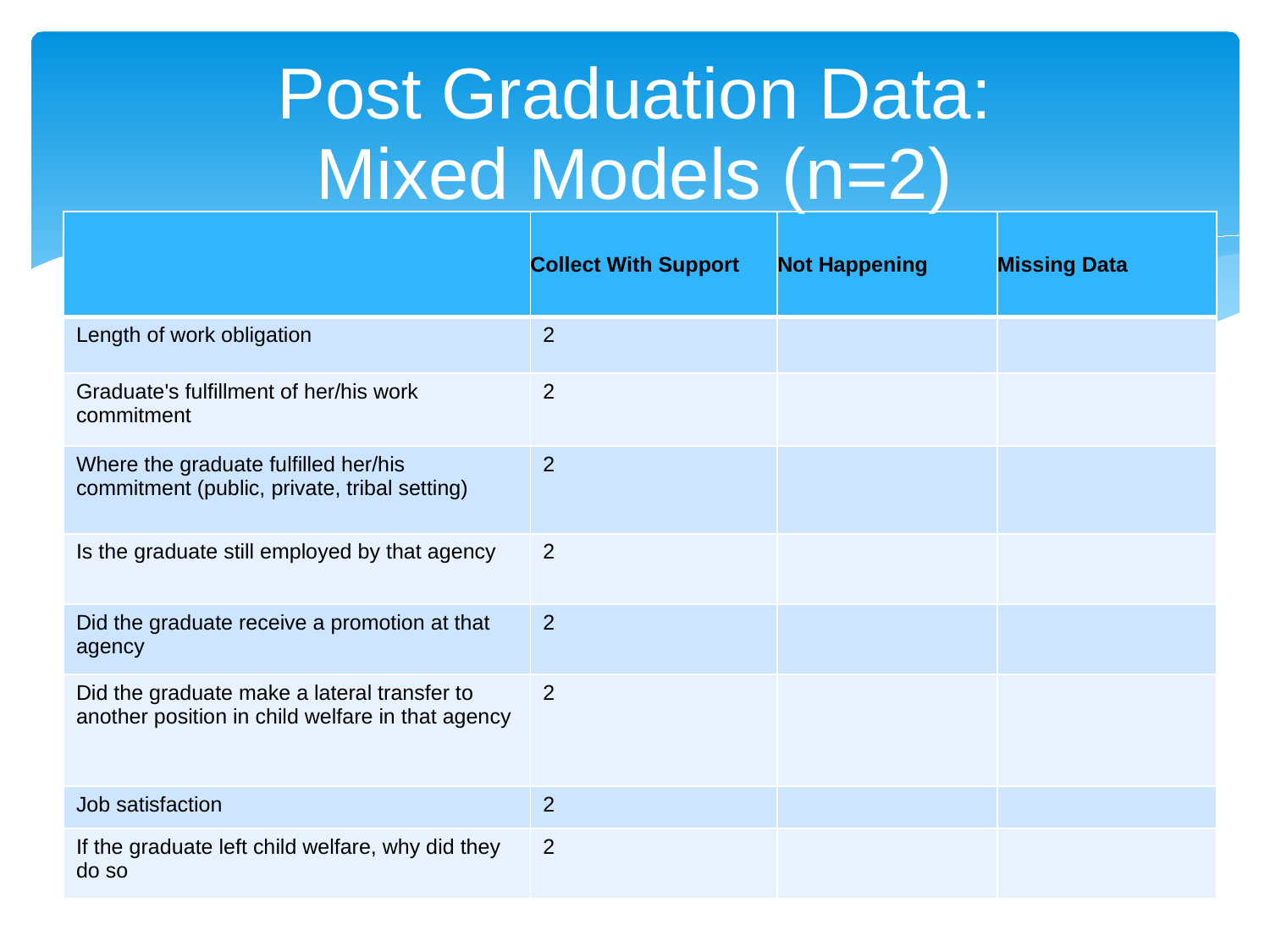

# Post Graduation Data: Mixed Models (n=2)
|  | Collect With Support | Not Happening | Missing Data |
| --- | --- | --- | --- |
| Length of work obligation | 2 |  |  |
| Graduate's fulfillment of her/his work commitment | 2 |  |  |
| Where the graduate fulfilled her/his commitment (public, private, tribal setting) | 2 |  |  |
| Is the graduate still employed by that agency | 2 |  |  |
| Did the graduate receive a promotion at that agency | 2 |  |  |
| Did the graduate make a lateral transfer to another position in child welfare in that agency | 2 |  |  |
| Job satisfaction | 2 |  |  |
| If the graduate left child welfare, why did they do so | 2 |  |  |